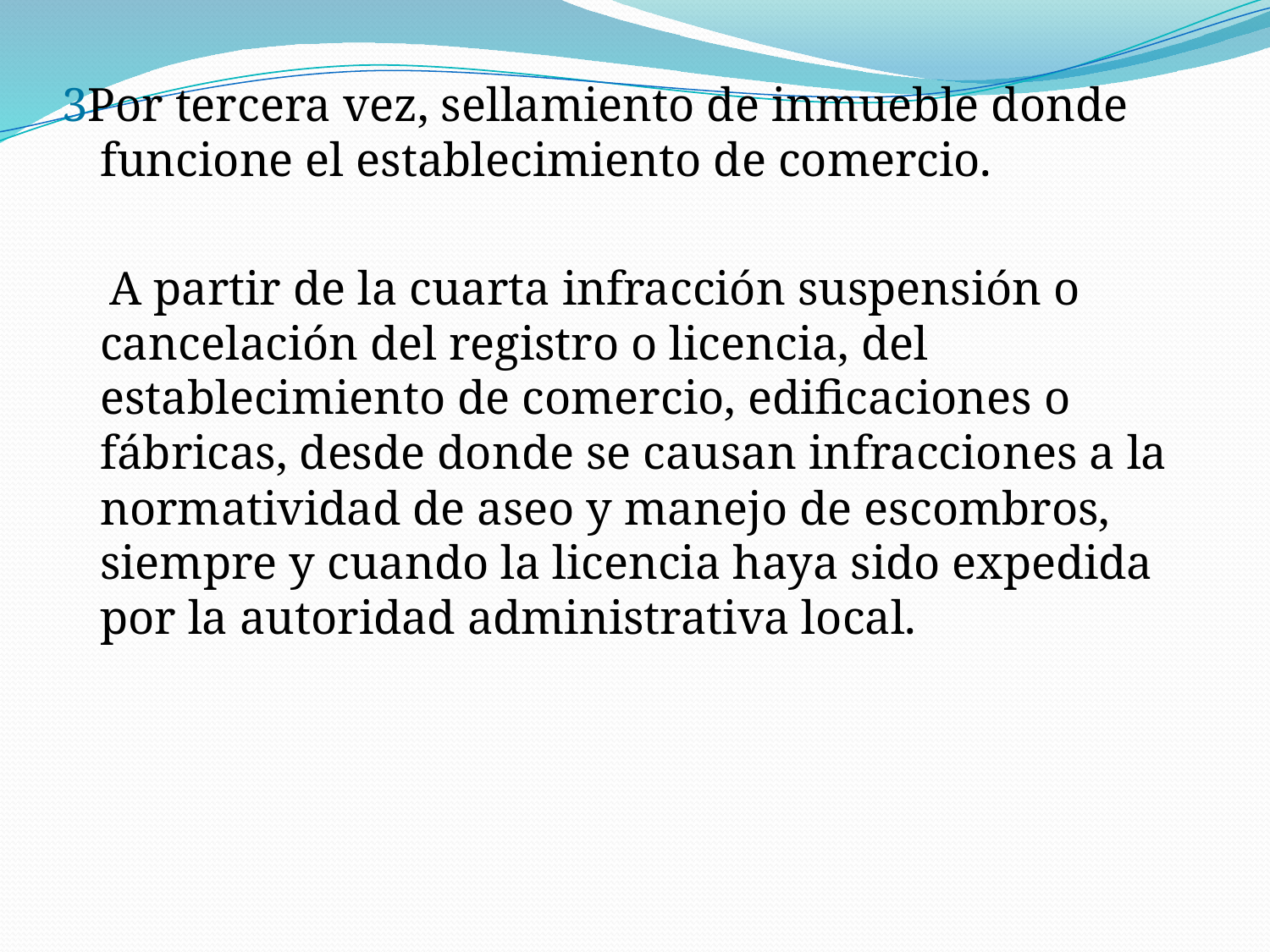

3Por tercera vez, sellamiento de inmueble donde funcione el establecimiento de comercio.

    A partir de la cuarta infracción suspensión o cancelación del registro o licencia, del establecimiento de comercio, edificaciones o fábricas, desde donde se causan infracciones a la normatividad de aseo y manejo de escombros, siempre y cuando la licencia haya sido expedida por la autoridad administrativa local.